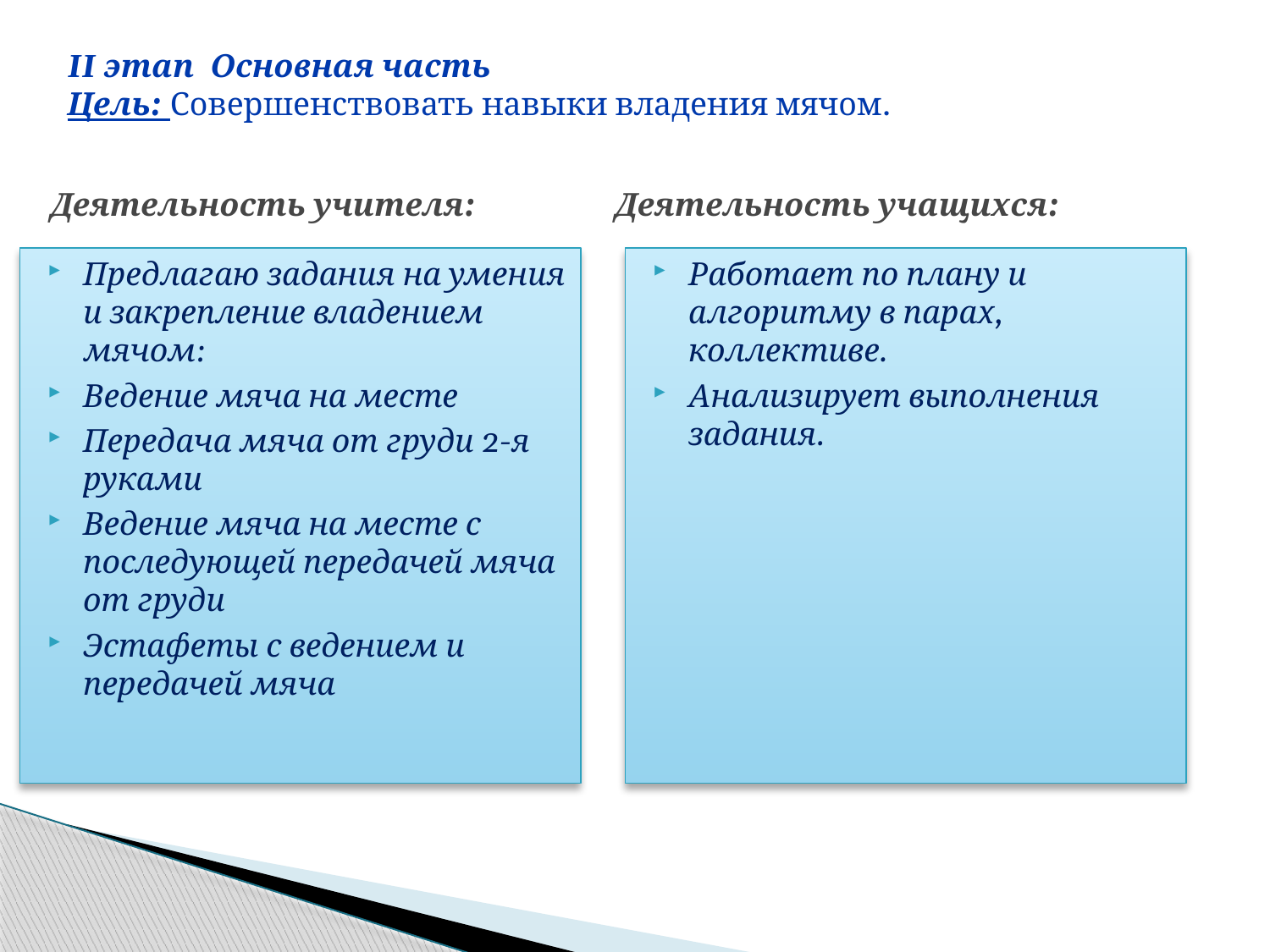

II этап  Основная часть
Цель: Совершенствовать навыки владения мячом.
Деятельность учителя:
Деятельность учащихся:
Предлагаю задания на умения и закрепление владением мячом:
Ведение мяча на месте
Передача мяча от груди 2-я руками
Ведение мяча на месте с последующей передачей мяча от груди
Эстафеты с ведением и передачей мяча
Работает по плану и алгоритму в парах, коллективе.
Анализирует выполнения задания.